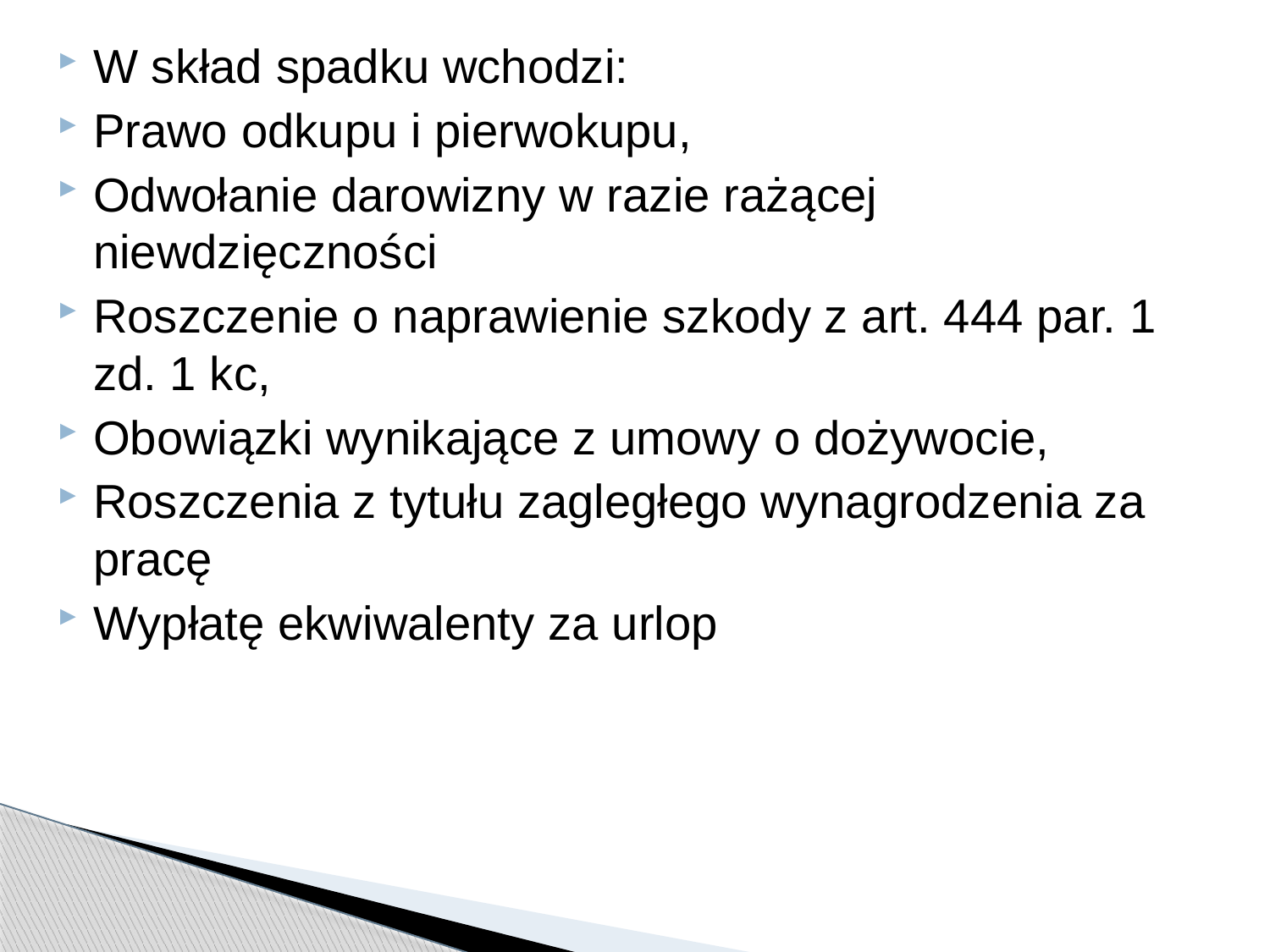

W skład spadku wchodzi:
Prawo odkupu i pierwokupu,
Odwołanie darowizny w razie rażącej niewdzięczności
Roszczenie o naprawienie szkody z art. 444 par. 1 zd. 1 kc,
Obowiązki wynikające z umowy o dożywocie,
Roszczenia z tytułu zagległego wynagrodzenia za pracę
Wypłatę ekwiwalenty za urlop